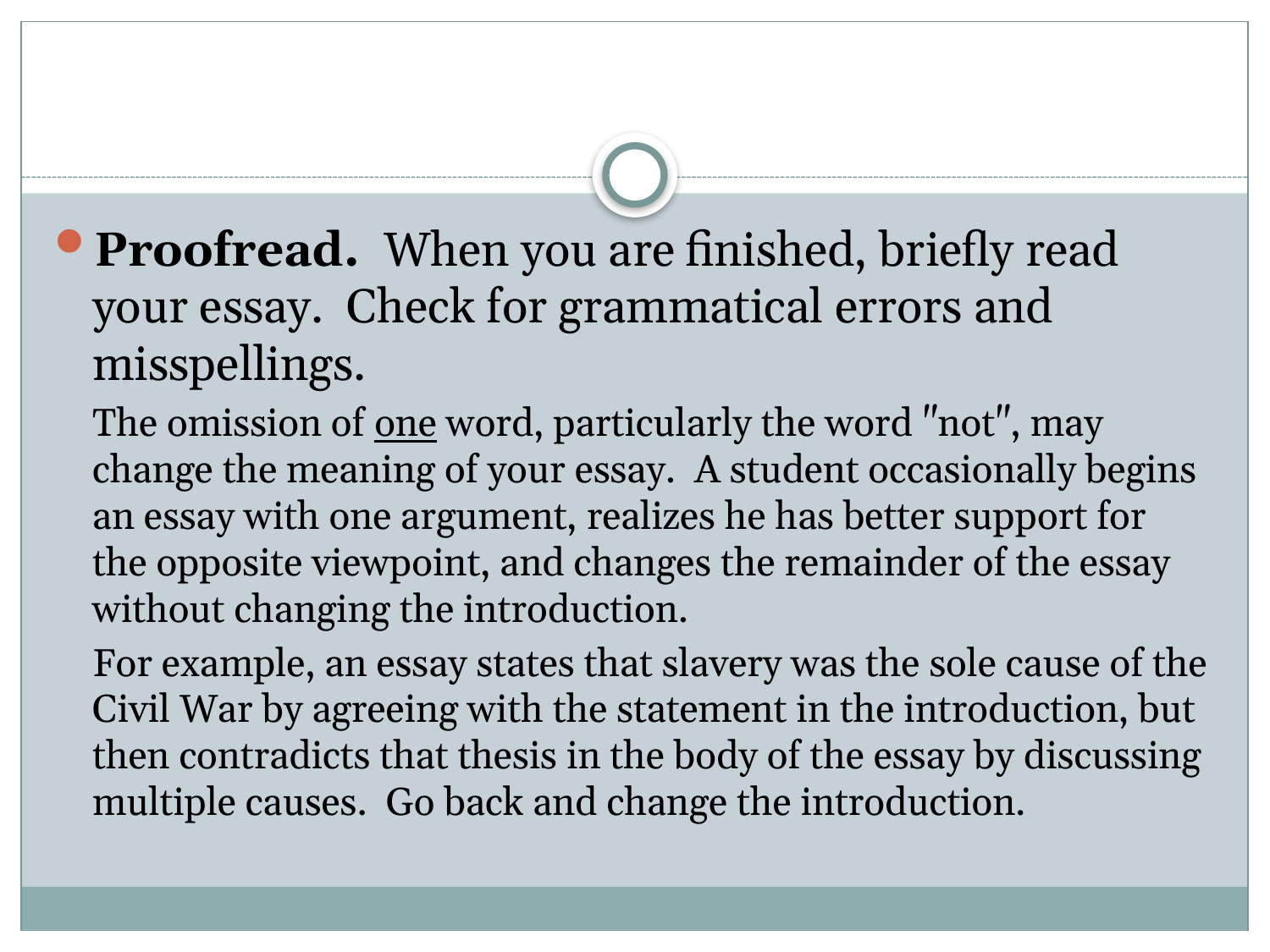

#
Proofread.  When you are finished, briefly read your essay.  Check for grammatical errors and misspellings.
The omission of one word, particularly the word "not", may change the meaning of your essay.  A student occasionally begins an essay with one argument, realizes he has better support for the opposite viewpoint, and changes the remainder of the essay without changing the introduction.
For example, an essay states that slavery was the sole cause of the Civil War by agreeing with the statement in the introduction, but then contradicts that thesis in the body of the essay by discussing multiple causes.  Go back and change the introduction.